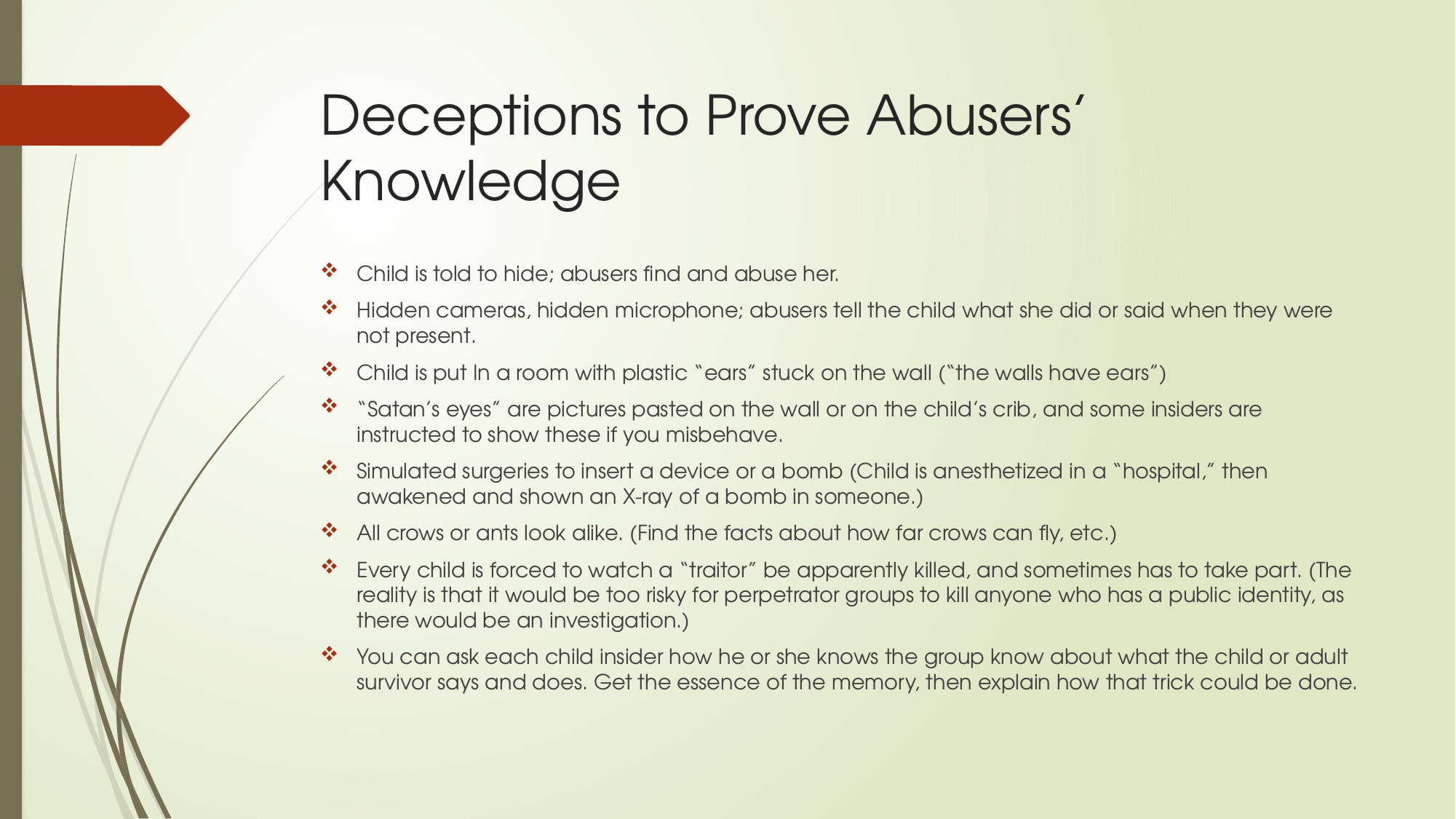

# Deceptions to Prove Abusers’ Knowledge
Child is told to hide; abusers find and abuse her.
Hidden cameras, hidden microphone; abusers tell the child what she did or said when they were not present.
Child is put In a room with plastic “ears” stuck on the wall (“the walls have ears”)
“Satan’s eyes” are pictures pasted on the wall or on the child’s crib, and some insiders are instructed to show these if you misbehave.
Simulated surgeries to insert a device or a bomb (Child is anesthetized in a “hospital,” then awakened and shown an X-ray of a bomb in someone.)
All crows or ants look alike. (Find the facts about how far crows can fly, etc.)
Every child is forced to watch a “traitor” be apparently killed, and sometimes has to take part. (The reality is that it would be too risky for perpetrator groups to kill anyone who has a public identity, as there would be an investigation.)
You can ask each child insider how he or she knows the group know about what the child or adult survivor says and does. Get the essence of the memory, then explain how that trick could be done.